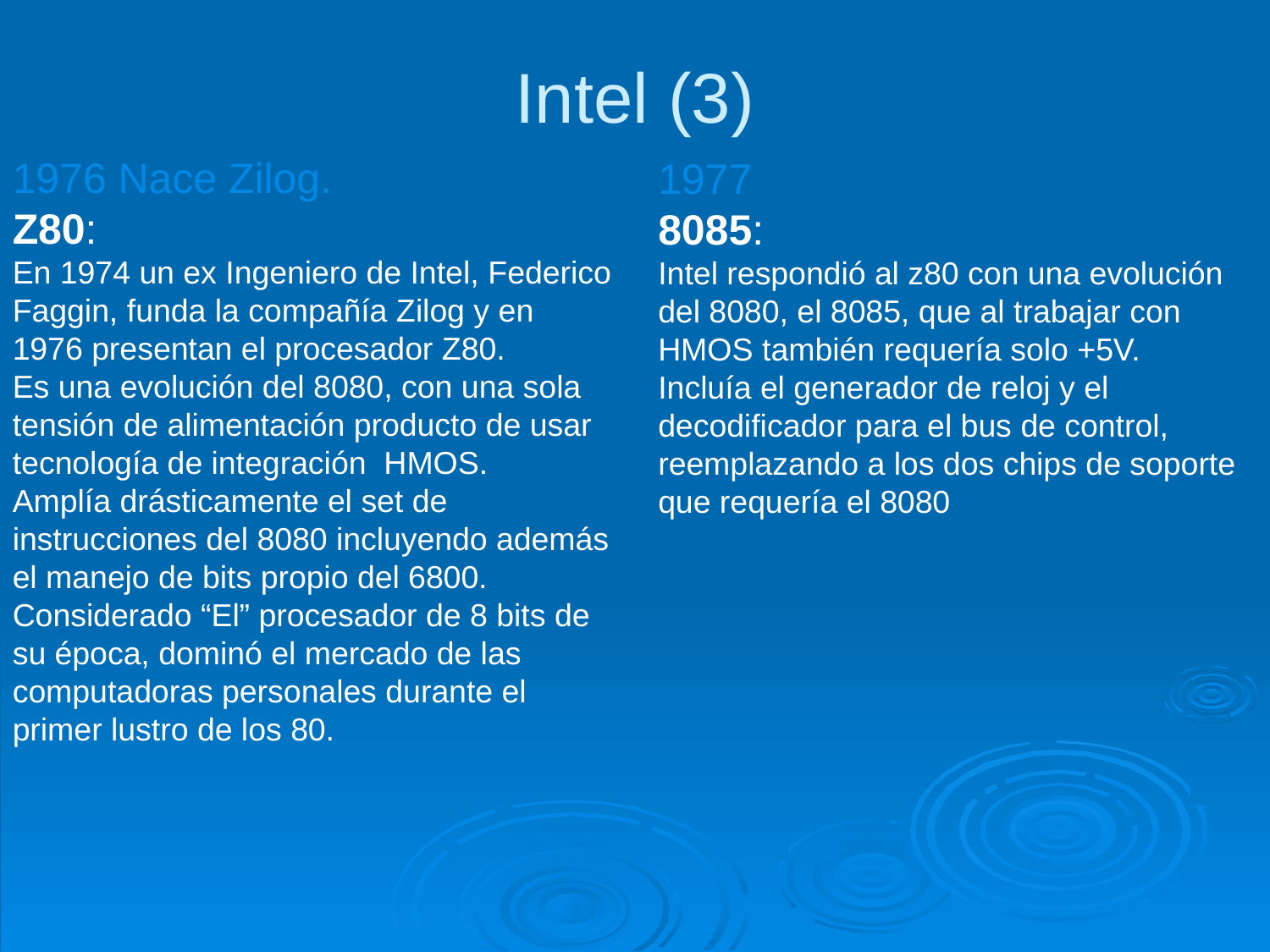

Intel (3)
1976 Nace Zilog.
Z80:
En 1974 un ex Ingeniero de Intel, Federico Faggin, funda la compañía Zilog y en 1976 presentan el procesador Z80.
Es una evolución del 8080, con una sola tensión de alimentación producto de usar tecnología de integración  HMOS.
Amplía drásticamente el set de instrucciones del 8080 incluyendo además el manejo de bits propio del 6800. Considerado “El” procesador de 8 bits de su época, dominó el mercado de las computadoras personales durante el primer lustro de los 80.
1977
8085:
Intel respondió al z80 con una evolución del 8080, el 8085, que al trabajar con HMOS también requería solo +5V.
Incluía el generador de reloj y el decodificador para el bus de control, reemplazando a los dos chips de soporte que requería el 8080